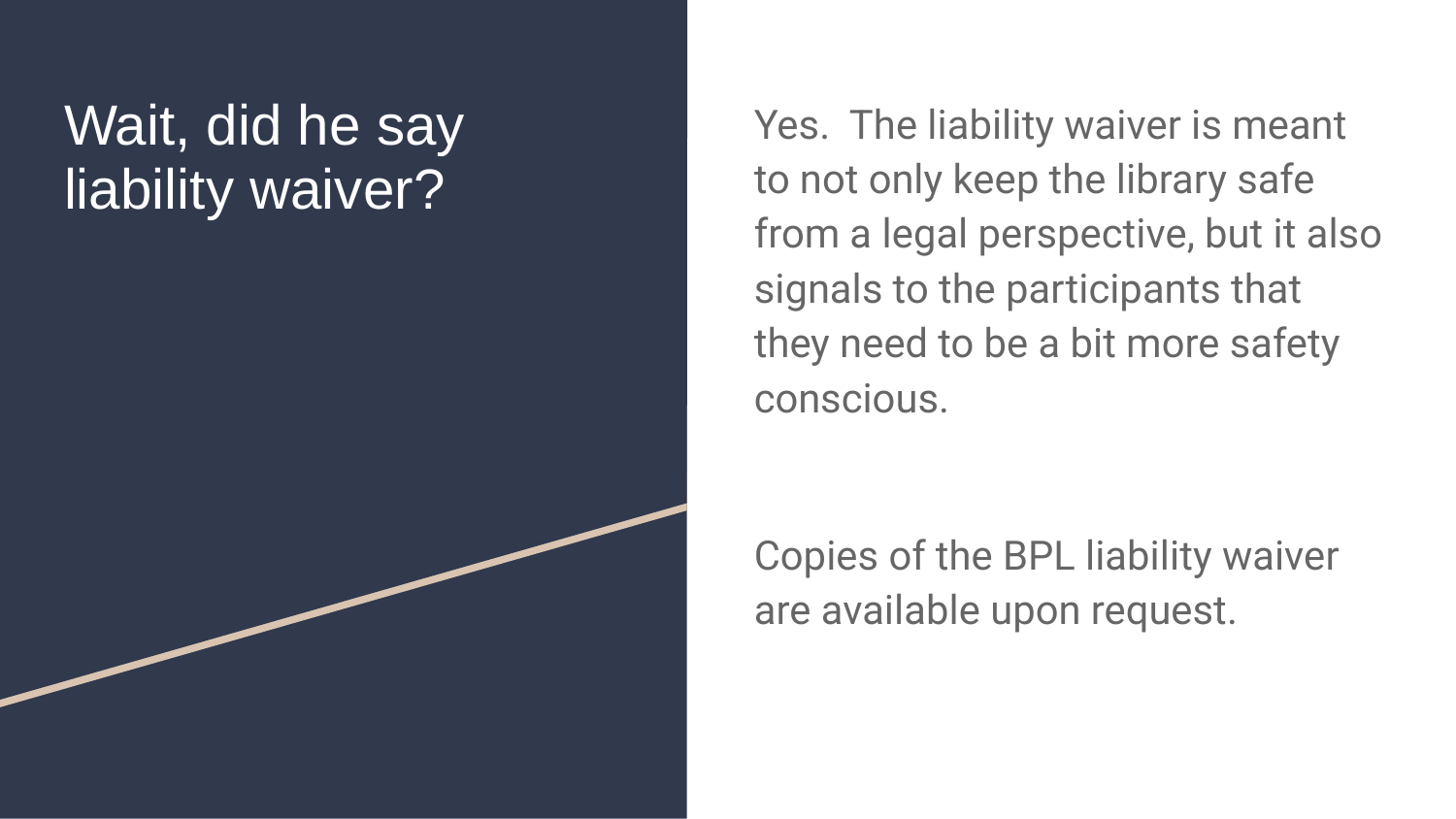

# Wait, did he say liability waiver?
Yes.  The liability waiver is meant to not only keep the library safe from a legal perspective, but it also signals to the participants that they need to be a bit more safety conscious.

Copies of the BPL liability waiver are available upon request.